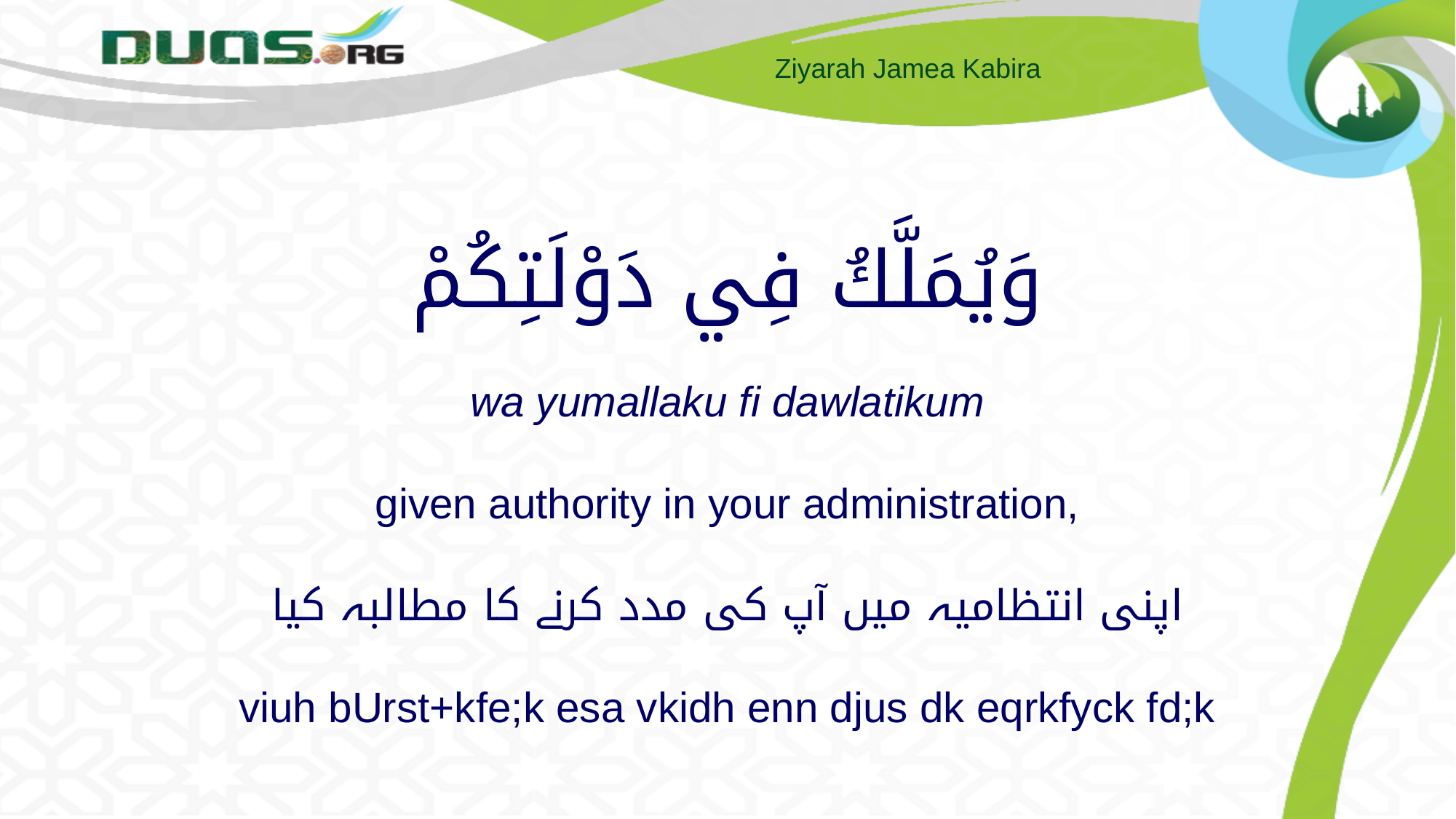

# وَيُمَلَّكُ فِي دَوْلَتِكُمْ wa yumallaku fi dawlatikum given authority in your administration, اپنی انتظامیہ میں آپ کی مدد کرنے کا مطالبہ کیا viuh bUrst+kfe;k esa vkidh enn djus dk eqrkfyck fd;k